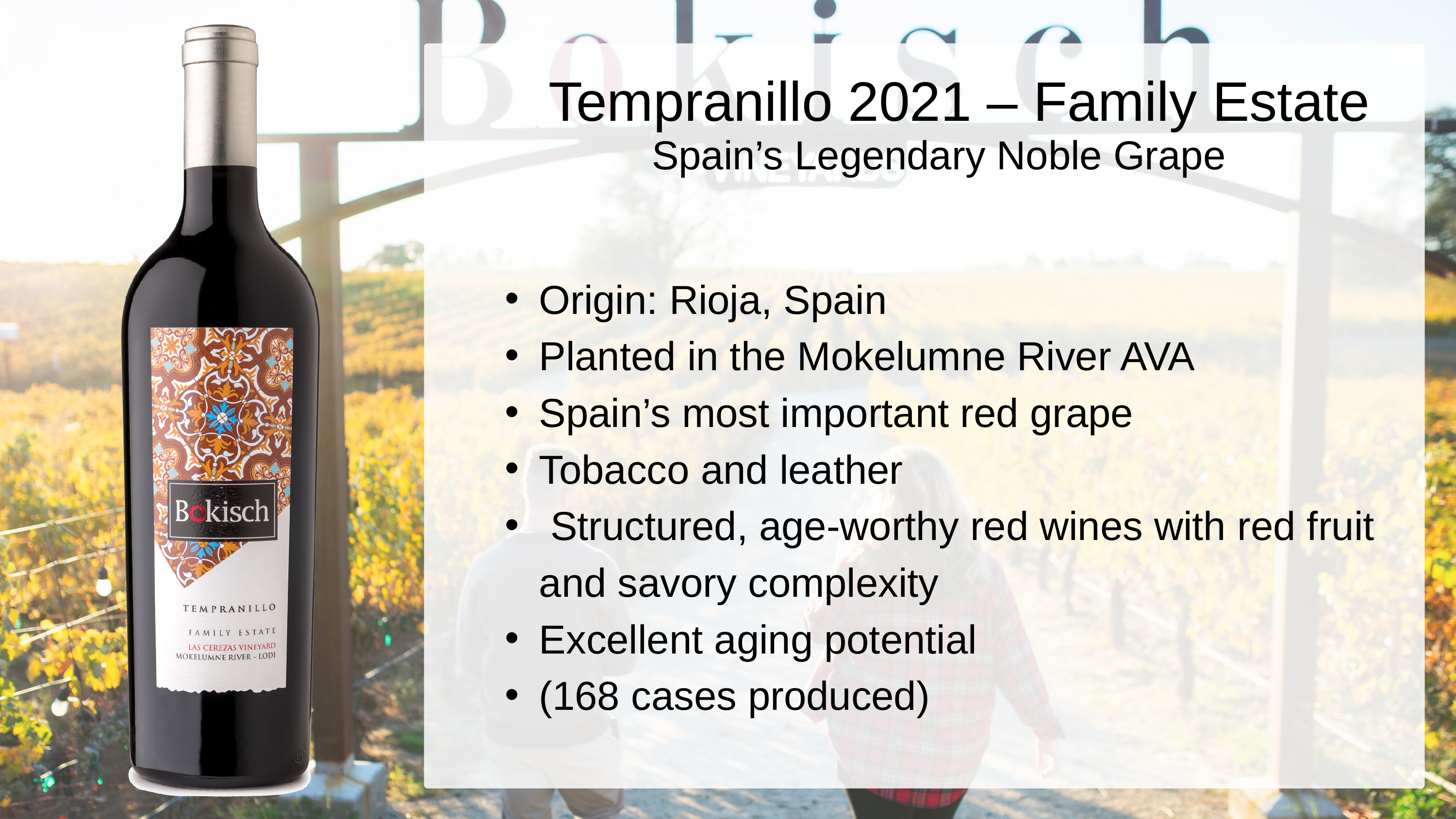

Tempranillo 2021 – Family Estate
Spain’s Legendary Noble Grape
Origin: Rioja, Spain
Planted in the Mokelumne River AVA
Spain’s most important red grape
Tobacco and leather
 Structured, age-worthy red wines with red fruit and savory complexity
Excellent aging potential
(168 cases produced)